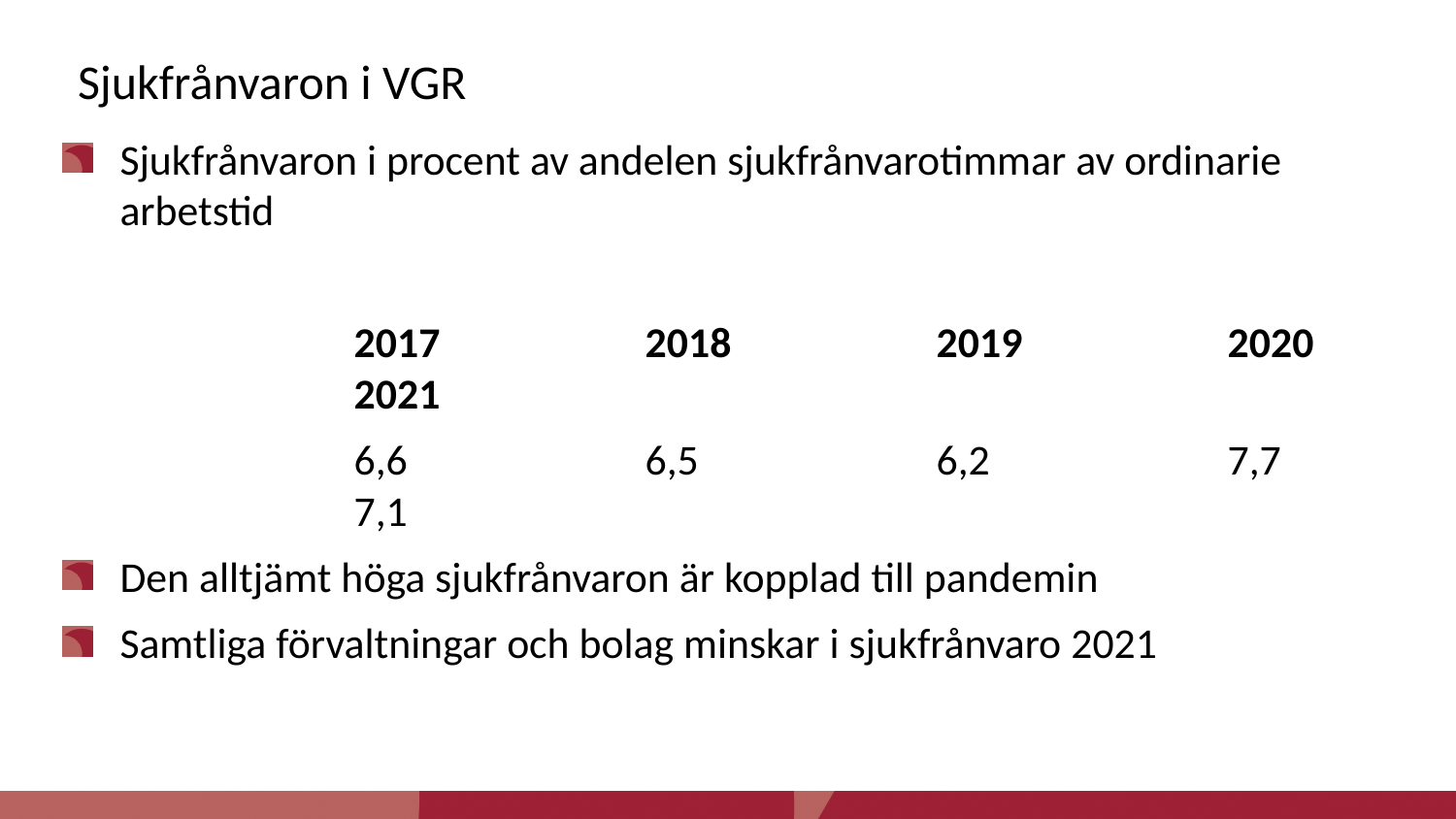

# Sjukfrånvaron i VGR
Sjukfrånvaron i procent av andelen sjukfrånvarotimmar av ordinarie arbetstid

		2017		2018		2019		2020		2021
		6,6		6,5		6,2		7,7		7,1
Den alltjämt höga sjukfrånvaron är kopplad till pandemin
Samtliga förvaltningar och bolag minskar i sjukfrånvaro 2021